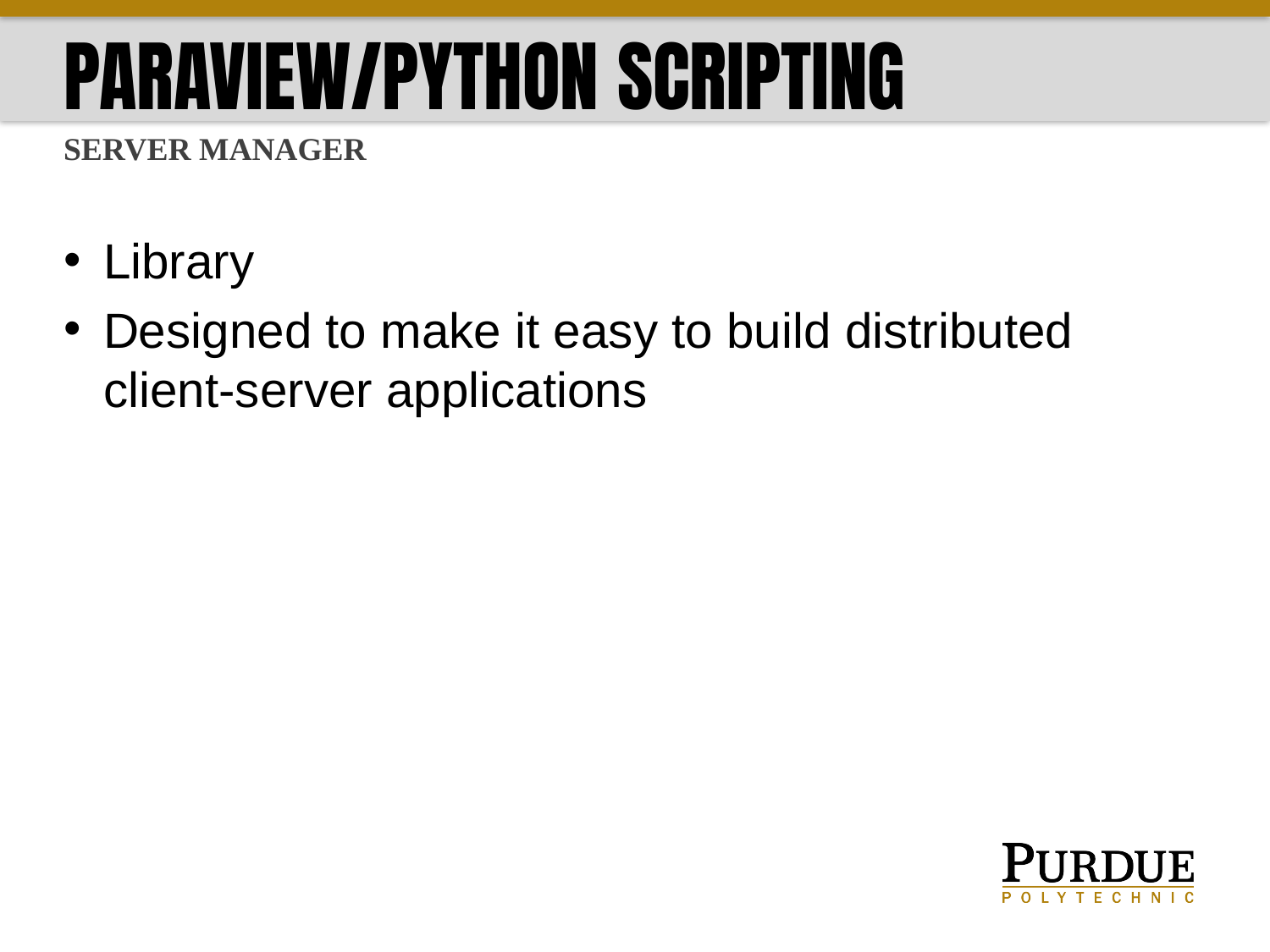

Paraview/python scripting
Server manager
Library
Designed to make it easy to build distributed client-server applications